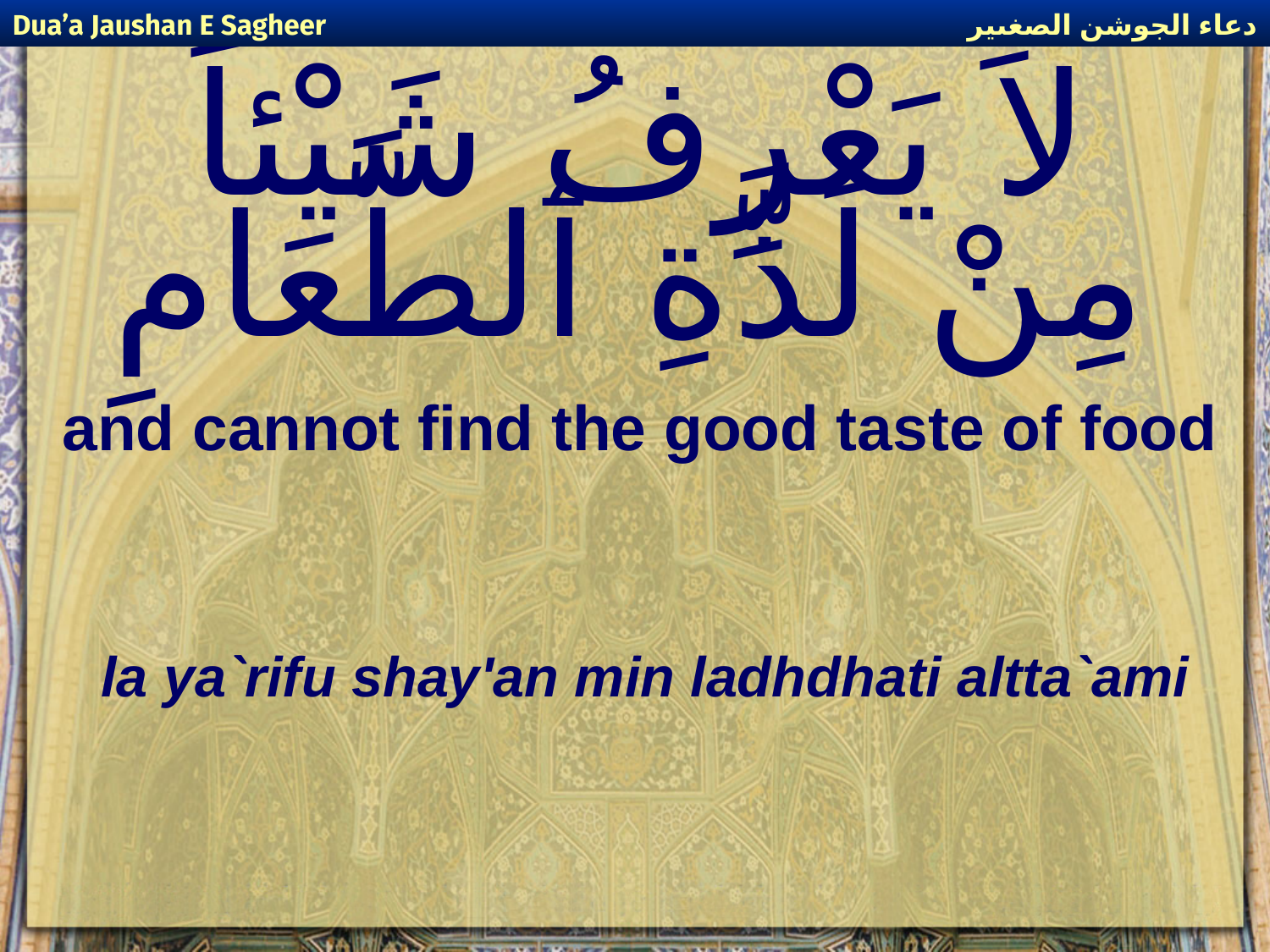

دعاء الجوشن الصغىير
Dua’a Jaushan E Sagheer
# لاَ يَعْرِفُ شَيْئاً مِنْ لَذَّةِ ٱلطَّعَامِ
and cannot find the good taste of food
la ya`rifu shay'an min ladhdhati altta`ami